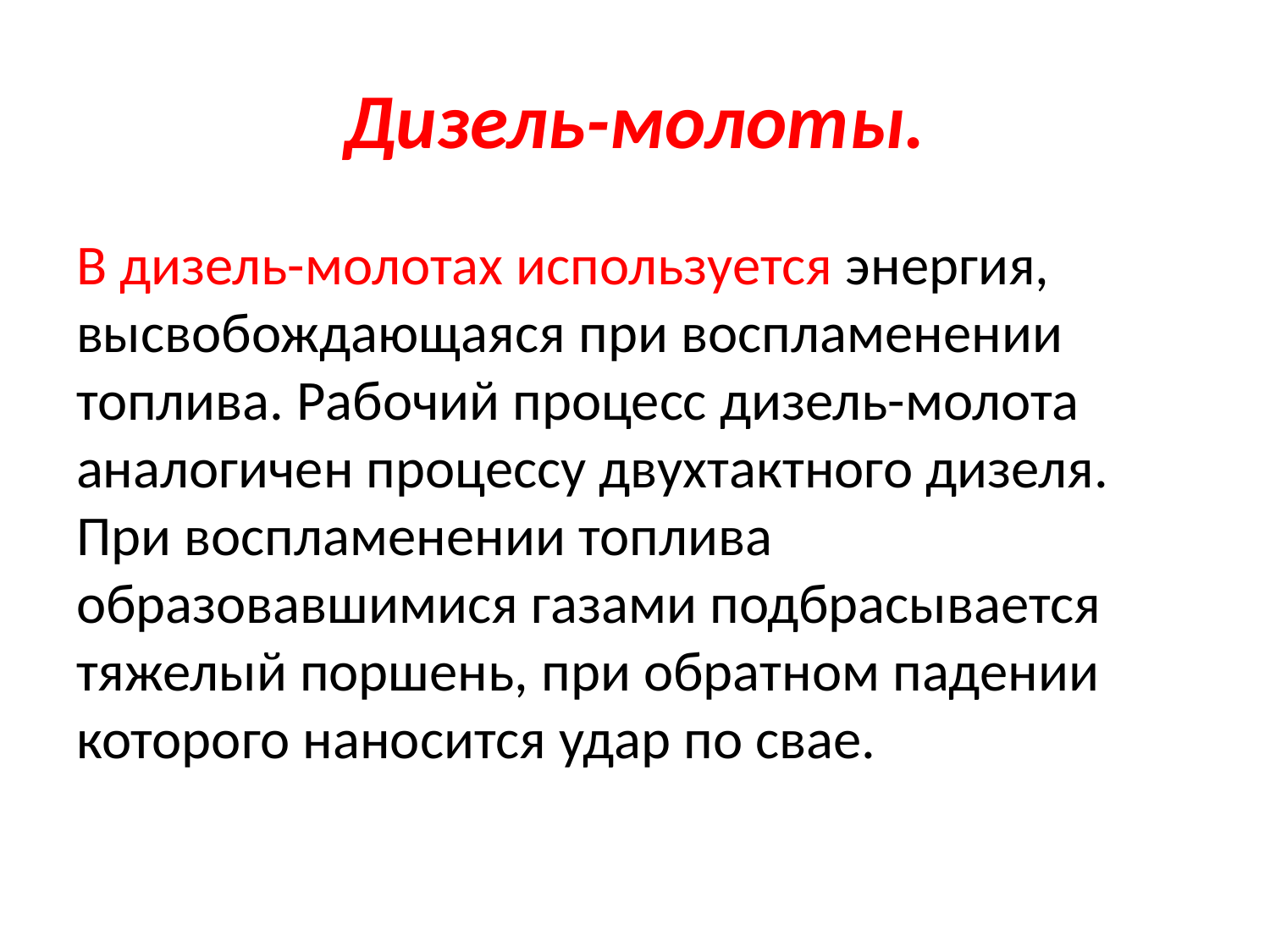

# Дизель-молоты.
В дизель-молотах используется энергия, высвобождающаяся при воспламенении топлива. Рабочий процесс дизель-молота аналогичен процессу двухтактного дизеля. При воспламенении топлива образовавшимися газами подбрасывается тяжелый поршень, при обратном падении которого наносится удар по свае.